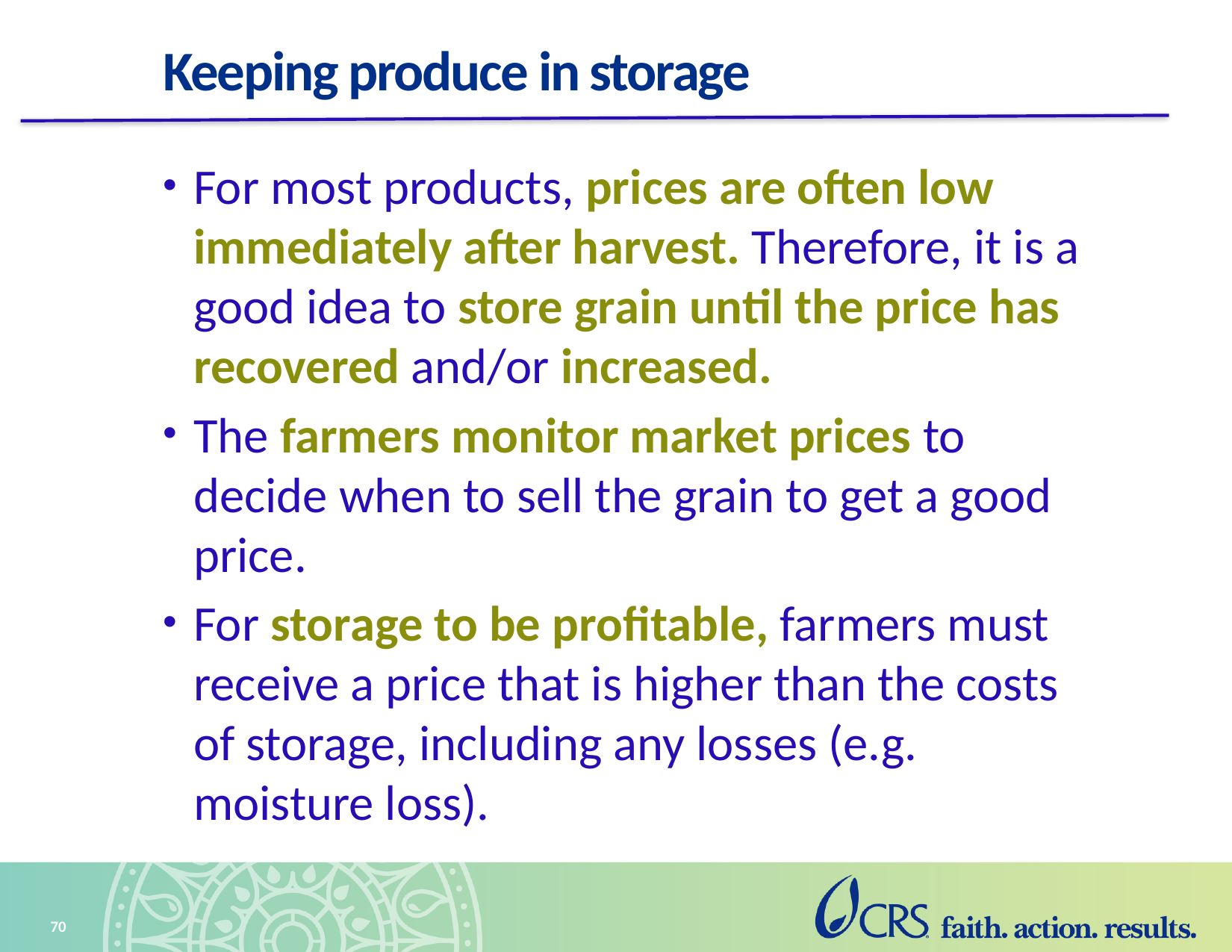

# Keeping produce in storage
For most products, prices are often low immediately after harvest. Therefore, it is a good idea to store grain until the price has recovered and/or increased.
The farmers monitor market prices to decide when to sell the grain to get a good price.
For storage to be profitable, farmers must receive a price that is higher than the costs of storage, including any losses (e.g. moisture loss).

70